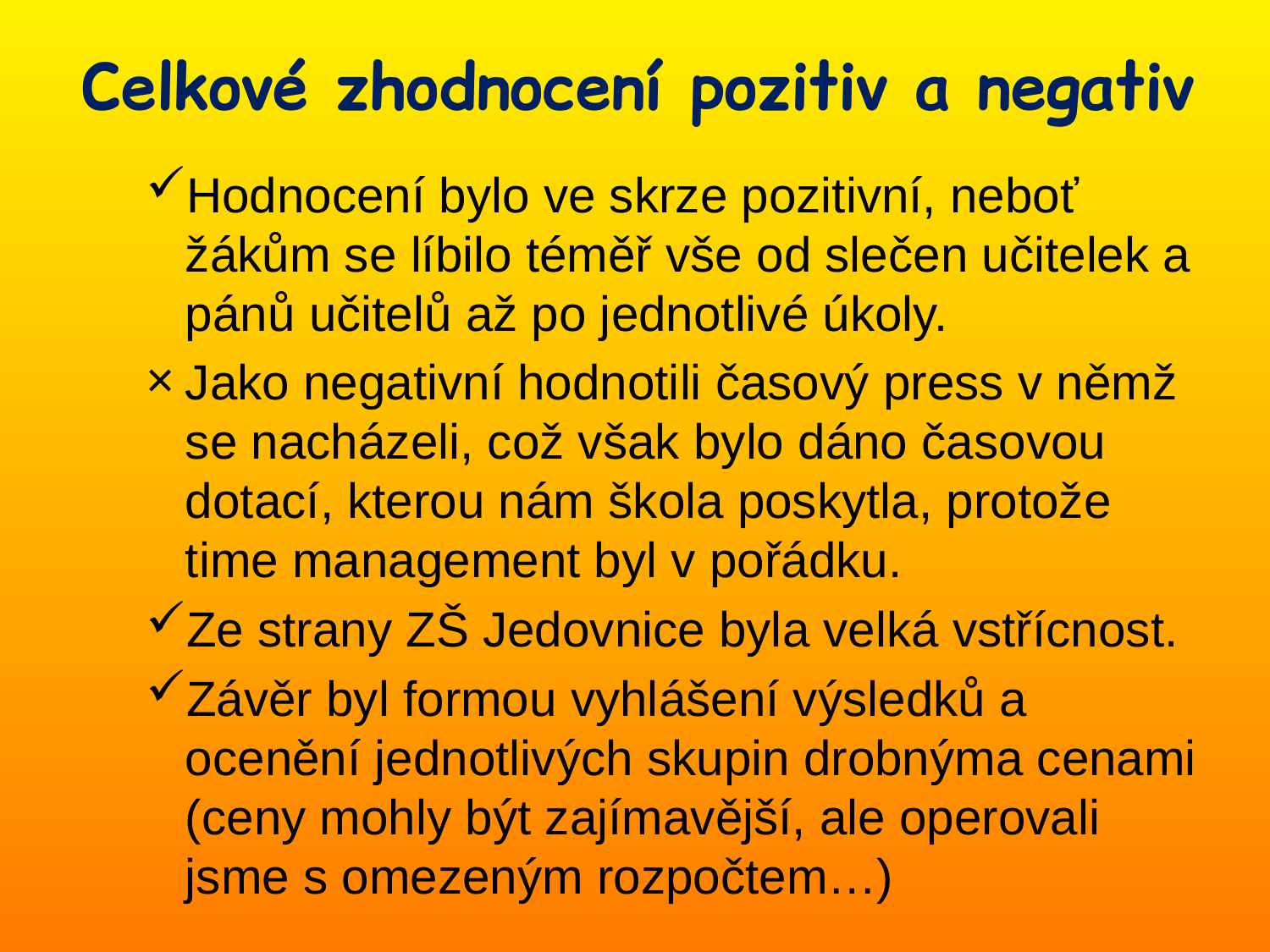

Celkové zhodnocení pozitiv a negativ
# Hodnocení bylo ve skrze pozitivní, neboť žákům se líbilo téměř vše od slečen učitelek a pánů učitelů až po jednotlivé úkoly.
Jako negativní hodnotili časový press v němž se nacházeli, což však bylo dáno časovou dotací, kterou nám škola poskytla, protože time management byl v pořádku.
Ze strany ZŠ Jedovnice byla velká vstřícnost.
Závěr byl formou vyhlášení výsledků a ocenění jednotlivých skupin drobnýma cenami (ceny mohly být zajímavější, ale operovali jsme s omezeným rozpočtem…)